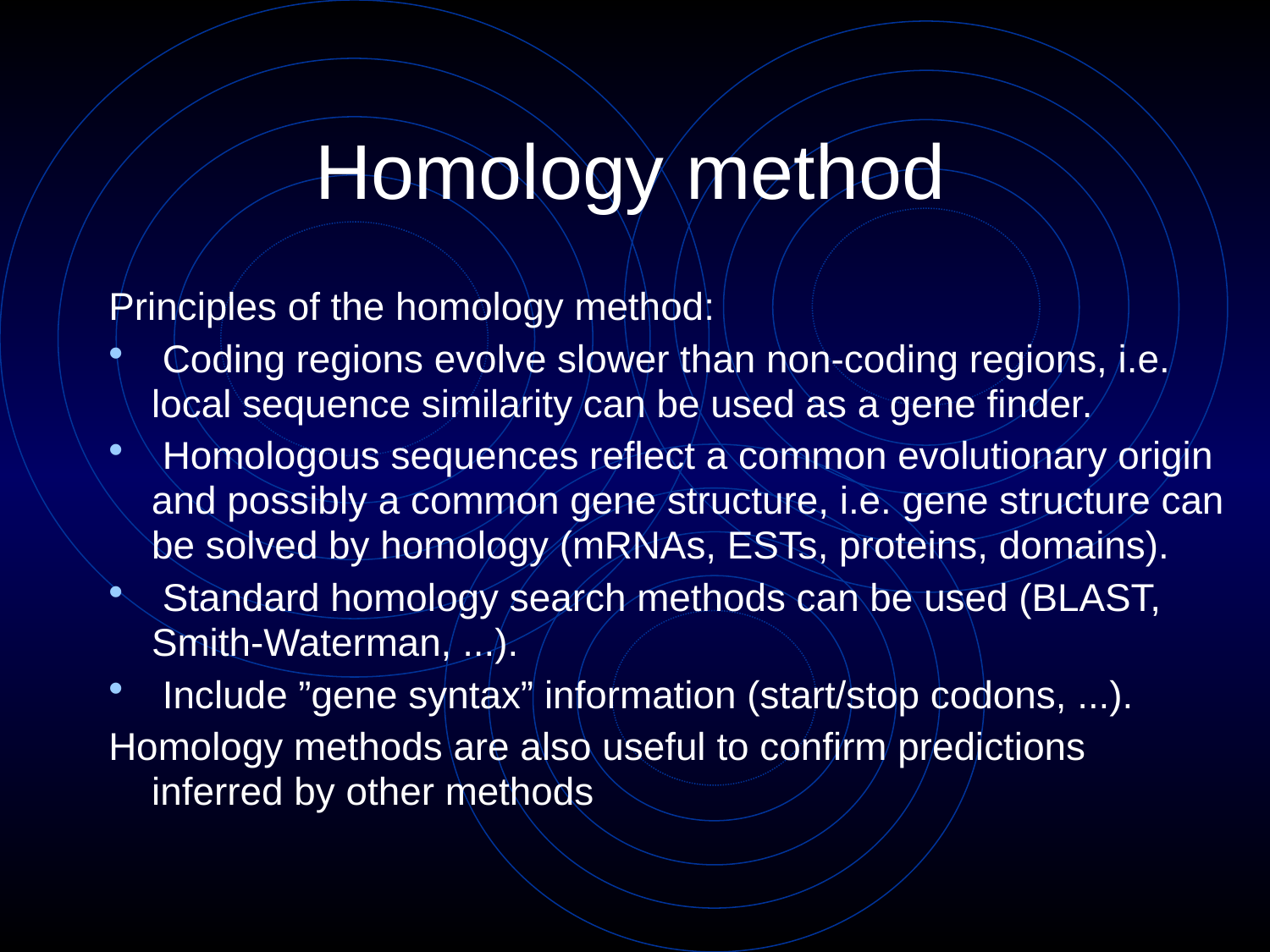

# Homology method
Principles of the homology method:
 Coding regions evolve slower than non-coding regions, i.e. local sequence similarity can be used as a gene finder.
 Homologous sequences reflect a common evolutionary origin and possibly a common gene structure, i.e. gene structure can be solved by homology (mRNAs, ESTs, proteins, domains).
 Standard homology search methods can be used (BLAST, Smith-Waterman, ...).
 Include ”gene syntax” information (start/stop codons, ...).
Homology methods are also useful to confirm predictions inferred by other methods